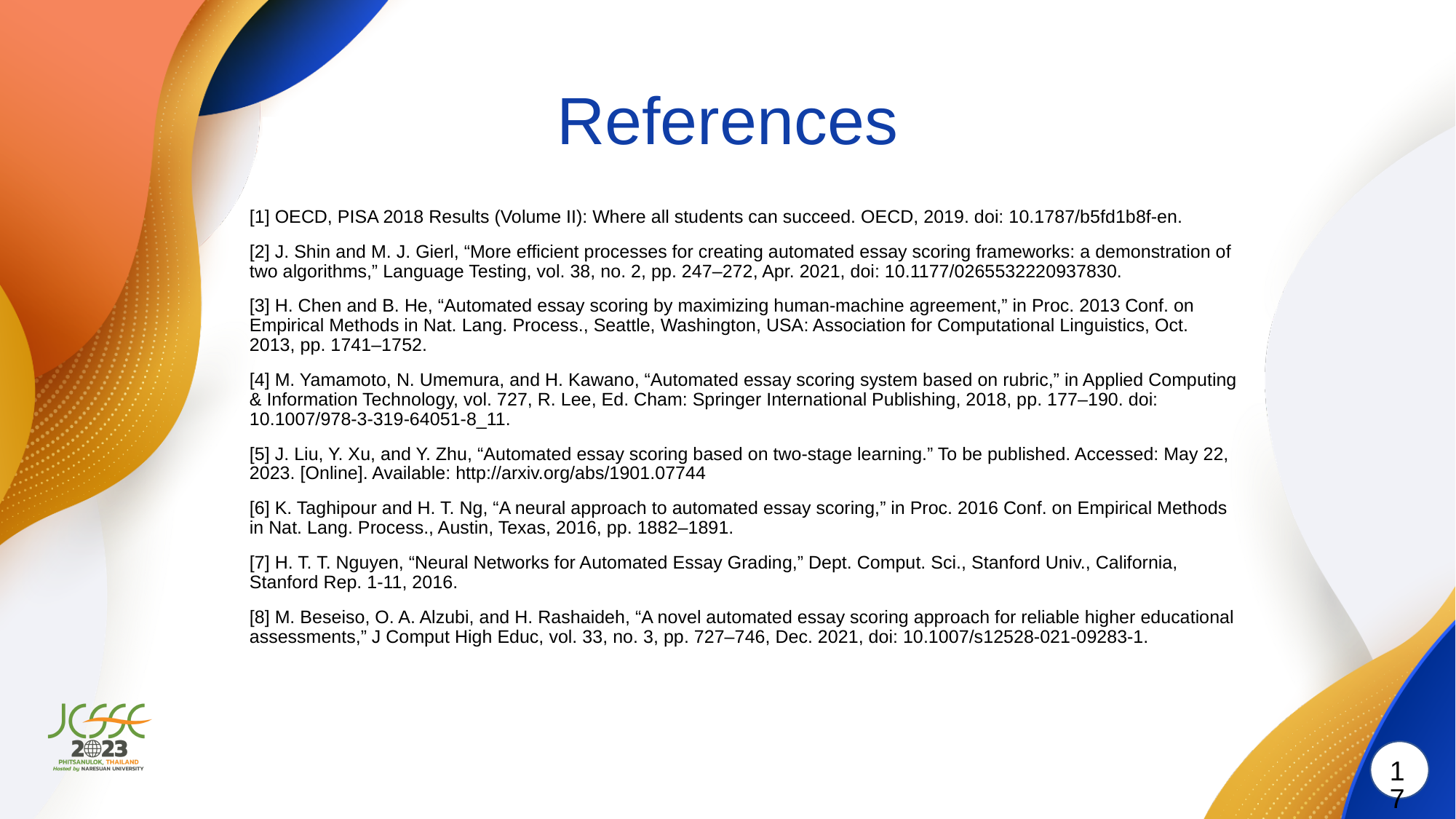

# References
[1] OECD, PISA 2018 Results (Volume II): Where all students can succeed. OECD, 2019. doi: 10.1787/b5fd1b8f-en.
[2] J. Shin and M. J. Gierl, “More efficient processes for creating automated essay scoring frameworks: a demonstration of two algorithms,” Language Testing, vol. 38, no. 2, pp. 247–272, Apr. 2021, doi: 10.1177/0265532220937830.
[3] H. Chen and B. He, “Automated essay scoring by maximizing human-machine agreement,” in Proc. 2013 Conf. on Empirical Methods in Nat. Lang. Process., Seattle, Washington, USA: Association for Computational Linguistics, Oct. 2013, pp. 1741–1752.
[4] M. Yamamoto, N. Umemura, and H. Kawano, “Automated essay scoring system based on rubric,” in Applied Computing & Information Technology, vol. 727, R. Lee, Ed. Cham: Springer International Publishing, 2018, pp. 177–190. doi: 10.1007/978-3-319-64051-8_11.
[5] J. Liu, Y. Xu, and Y. Zhu, “Automated essay scoring based on two-stage learning.” To be published. Accessed: May 22, 2023. [Online]. Available: http://arxiv.org/abs/1901.07744
[6] K. Taghipour and H. T. Ng, “A neural approach to automated essay scoring,” in Proc. 2016 Conf. on Empirical Methods in Nat. Lang. Process., Austin, Texas, 2016, pp. 1882–1891.
[7] H. T. T. Nguyen, “Neural Networks for Automated Essay Grading,” Dept. Comput. Sci., Stanford Univ., California, Stanford Rep. 1-11, 2016.
[8] M. Beseiso, O. A. Alzubi, and H. Rashaideh, “A novel automated essay scoring approach for reliable higher educational assessments,” J Comput High Educ, vol. 33, no. 3, pp. 727–746, Dec. 2021, doi: 10.1007/s12528-021-09283-1.